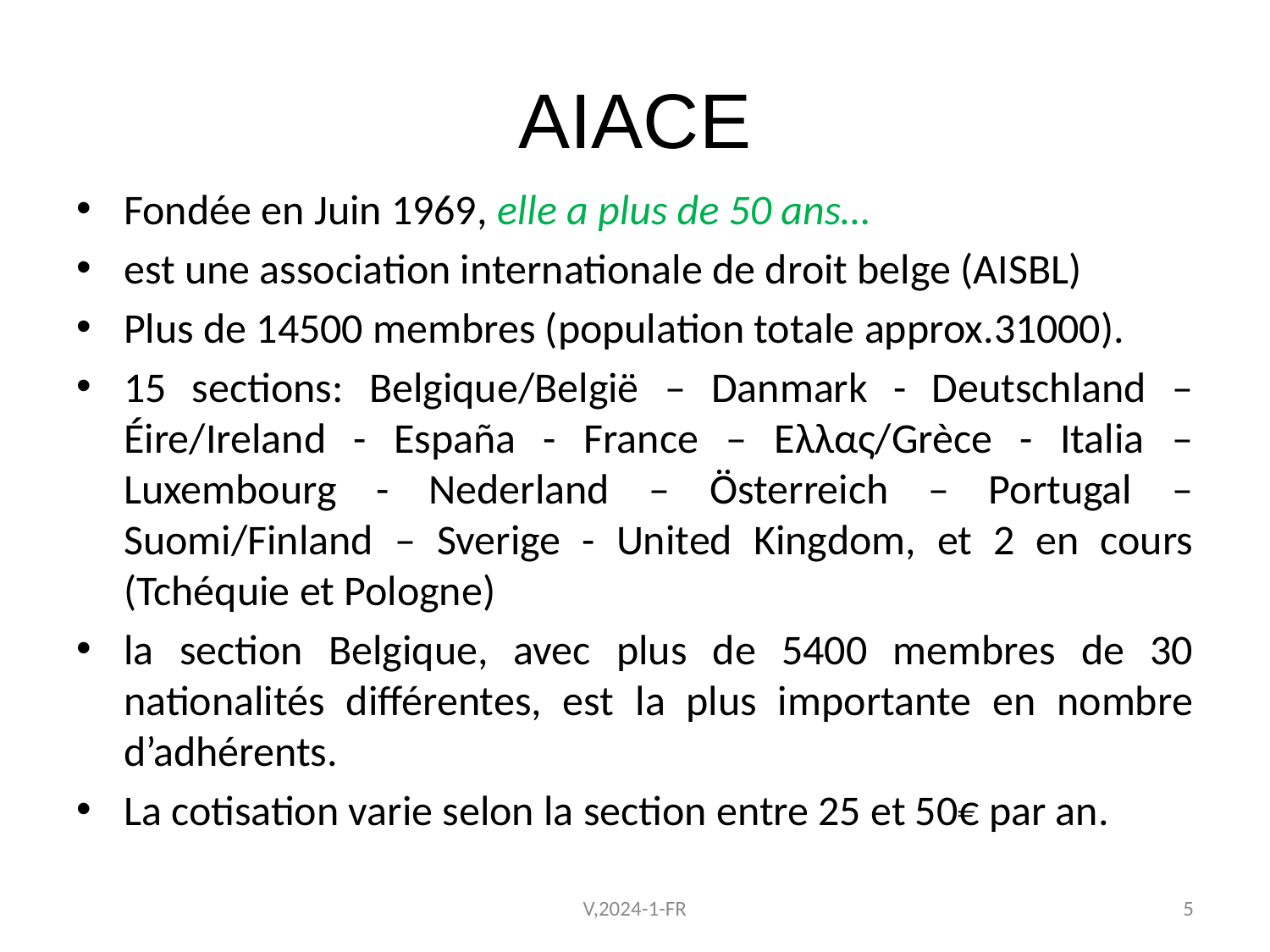

# AIACE
Fondée en Juin 1969, elle a plus de 50 ans…
est une association internationale de droit belge (AISBL)
Plus de 14500 membres (population totale approx.31000).
15 sections: Belgique/België – Danmark - Deutschland – Éire/Ireland - España - France – Eλλας/Grèce - Italia – Luxembourg - Nederland – Österreich – Portugal – Suomi/Finland – Sverige - United Kingdom, et 2 en cours (Tchéquie et Pologne)
la section Belgique, avec plus de 5400 membres de 30 nationalités différentes, est la plus importante en nombre d’adhérents.
La cotisation varie selon la section entre 25 et 50€ par an.
V,2024-1-FR
5